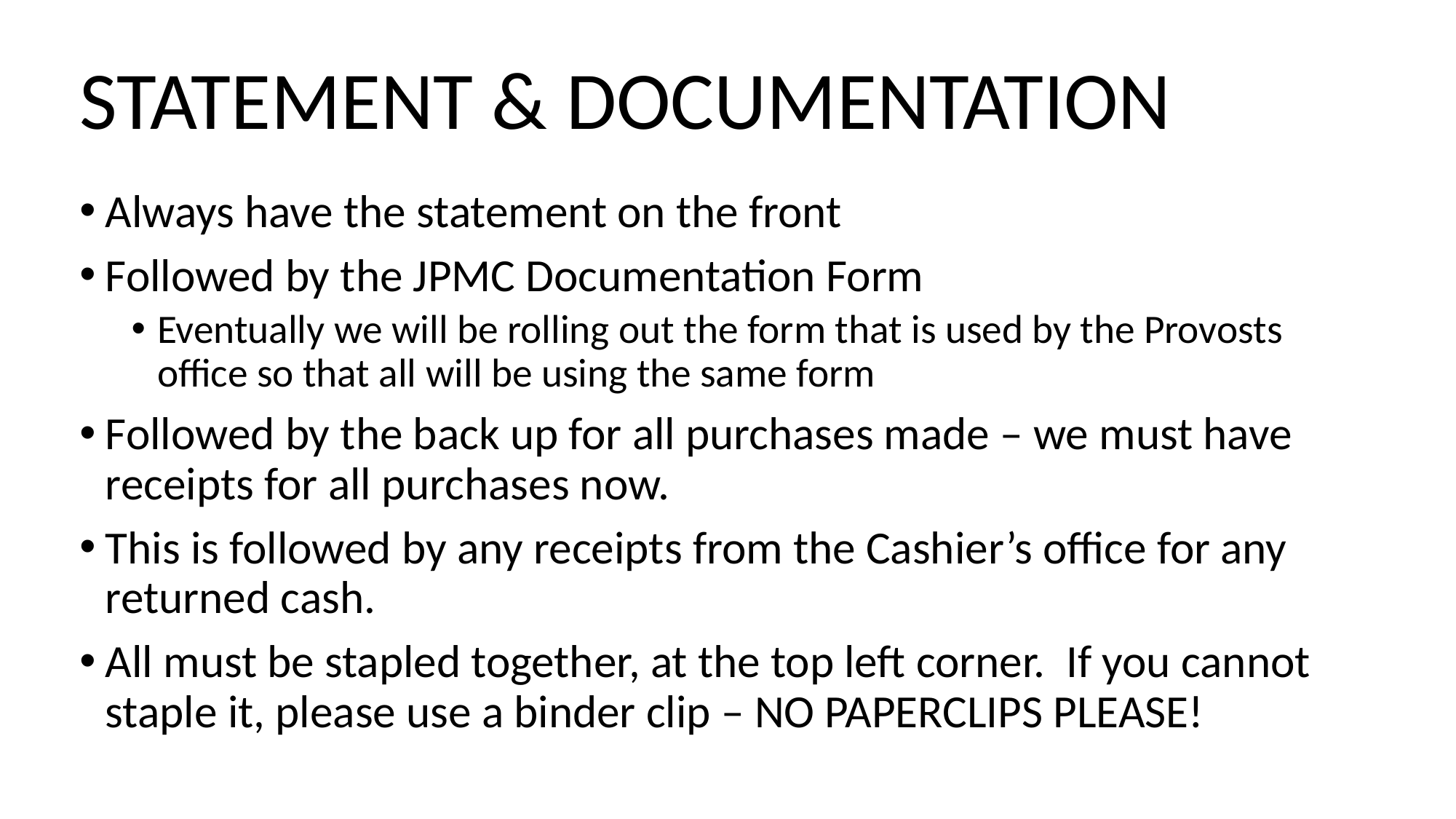

# STATEMENT & DOCUMENTATION
Always have the statement on the front
Followed by the JPMC Documentation Form
Eventually we will be rolling out the form that is used by the Provosts office so that all will be using the same form
Followed by the back up for all purchases made – we must have receipts for all purchases now.
This is followed by any receipts from the Cashier’s office for any returned cash.
All must be stapled together, at the top left corner.  If you cannot staple it, please use a binder clip – NO PAPERCLIPS PLEASE!